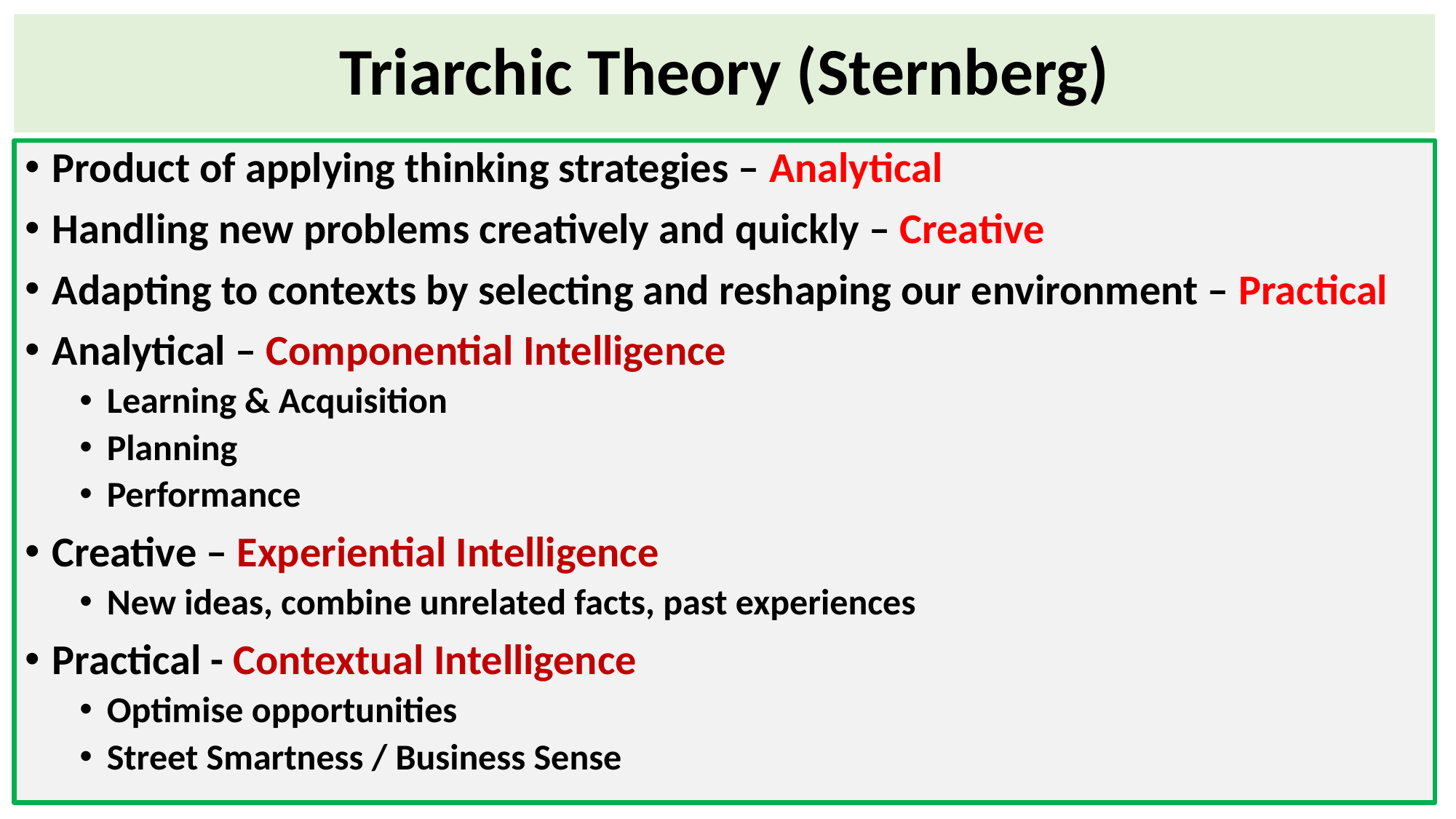

# Triarchic Theory (Sternberg)
Product of applying thinking strategies – Analytical
Handling new problems creatively and quickly – Creative
Adapting to contexts by selecting and reshaping our environment – Practical
Analytical – Componential Intelligence
Learning & Acquisition
Planning
Performance
Creative – Experiential Intelligence
New ideas, combine unrelated facts, past experiences
Practical - Contextual Intelligence
Optimise opportunities
Street Smartness / Business Sense